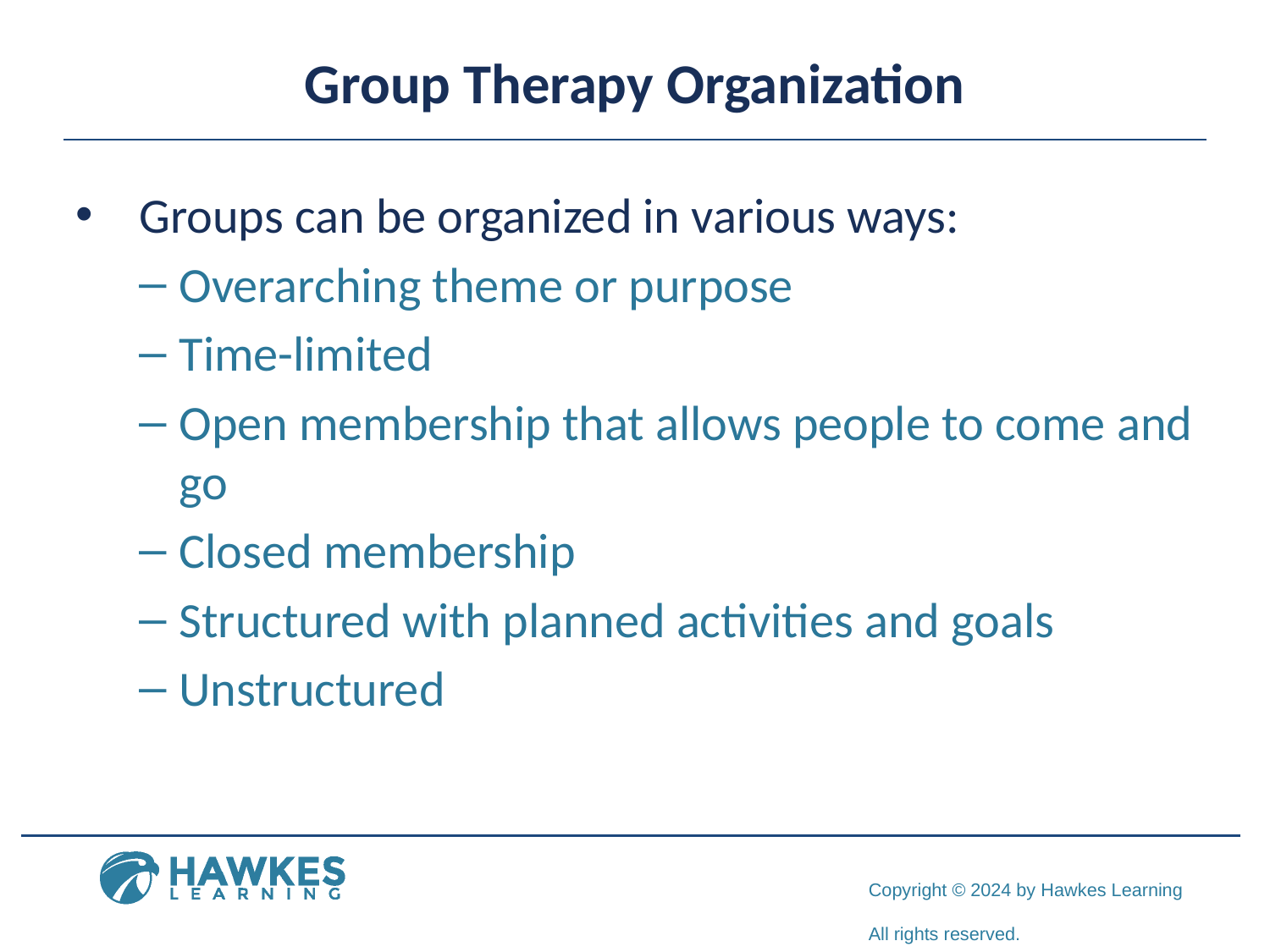

# Group Therapy Organization
Groups can be organized in various ways:
Overarching theme or purpose
Time-limited
Open membership that allows people to come and go
Closed membership
Structured with planned activities and goals
Unstructured